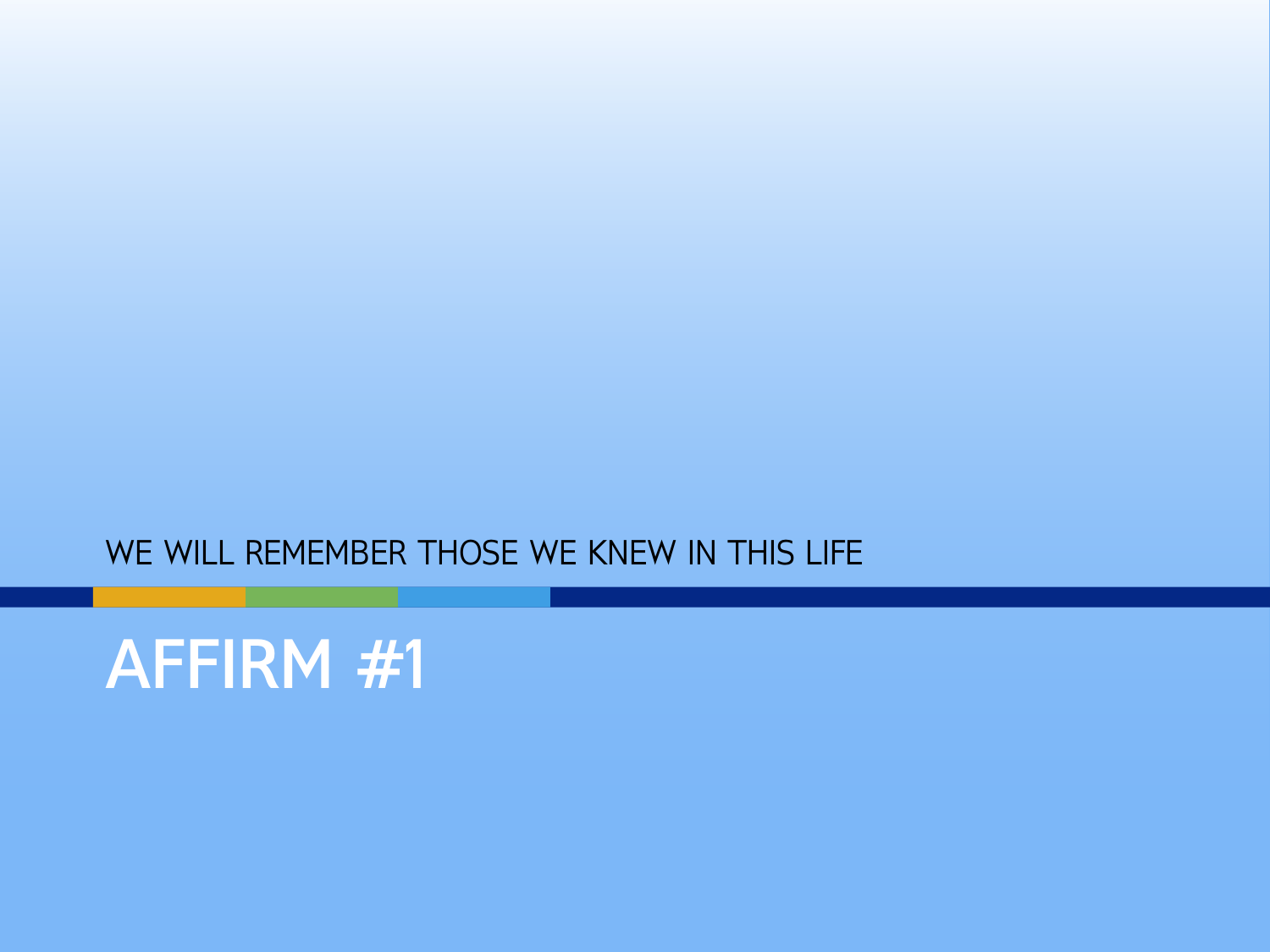

WE WILL REMEMBER THOSE WE KNEW IN THIS LIFE
# Affirm #1